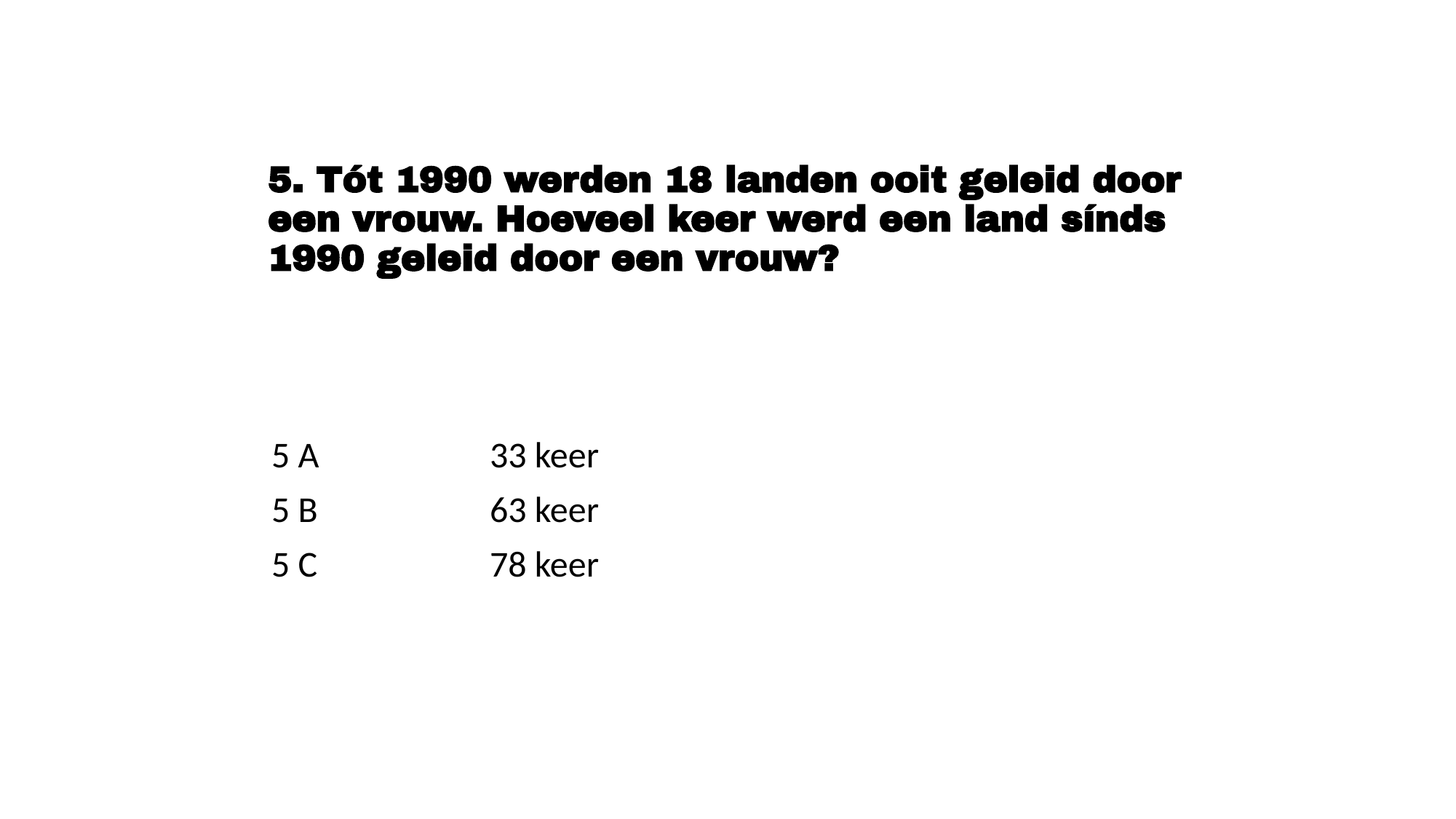

# 5. Tót 1990 werden 18 landen ooit geleid door een vrouw. Hoeveel keer werd een land sínds 1990 geleid door een vrouw?

5 A		33 keer
5 B		63 keer
5 C		78 keer